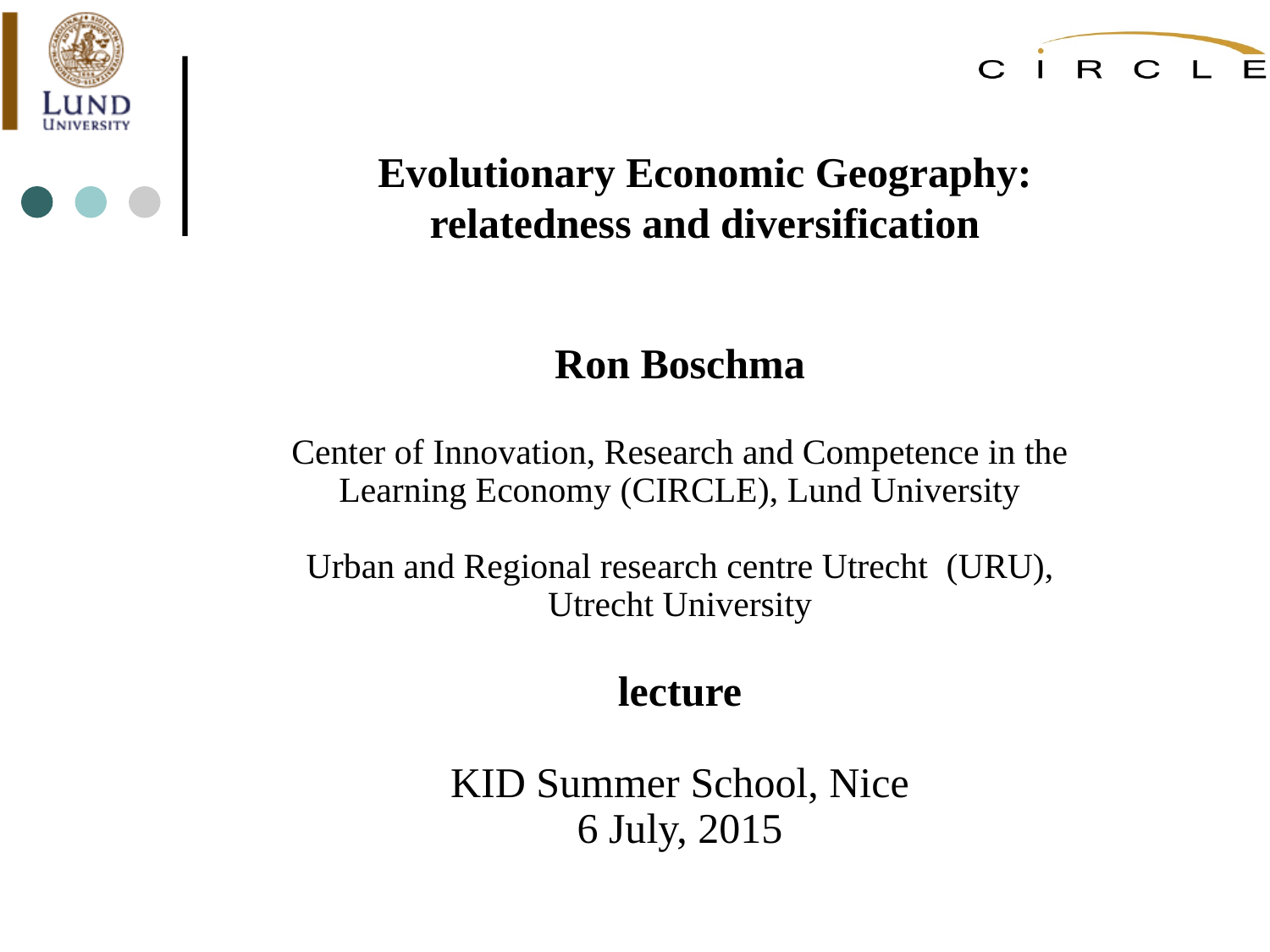

# Evolutionary Economic Geography: relatedness and diversification

Ron Boschma

Center of Innovation, Research and Competence in the Learning Economy (CIRCLE), Lund University

Urban and Regional research centre Utrecht  (URU),
Utrecht University

lecture

KID Summer School, Nice
6 July, 2015